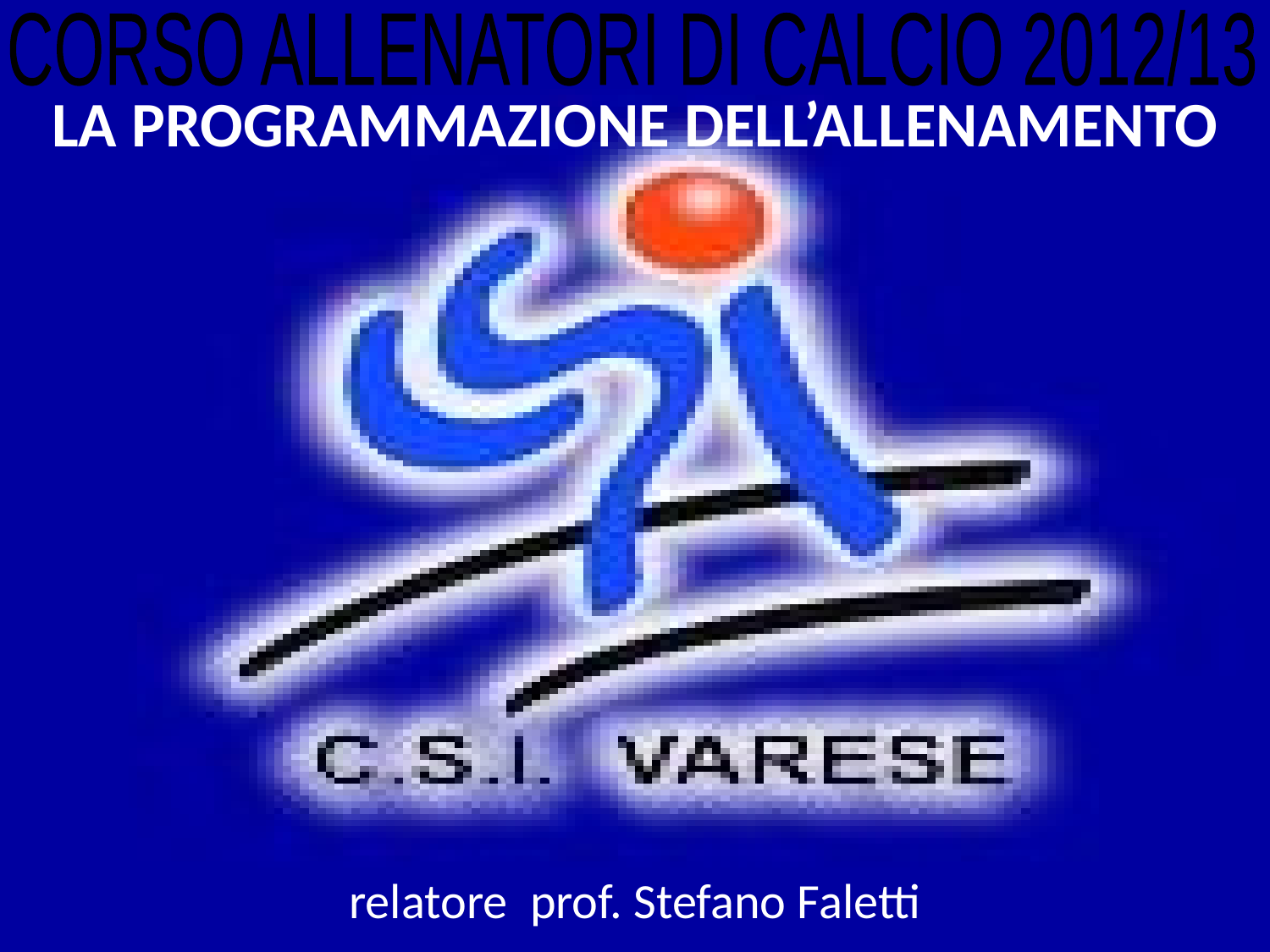

CORSO ALLENATORI DI CALCIO 2012/13
LA PROGRAMMAZIONE DELL’ALLENAMENTO
relatore  prof. Stefano Faletti